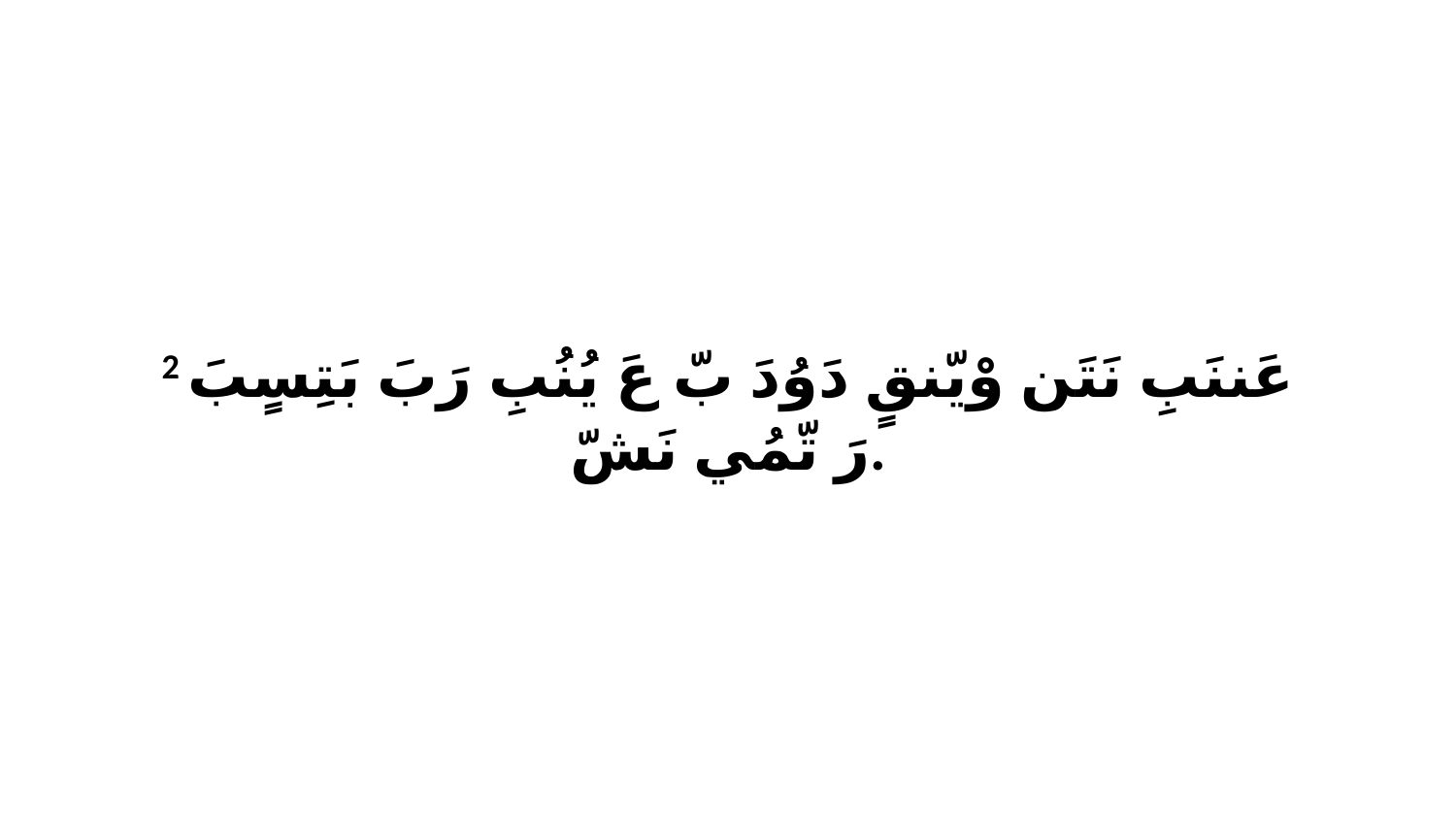

2 عَننَبِ نَتَن وْيّنقٍ دَوُدَ بّ عَ يُنُبِ رَبَ بَتِسٍبَ رَ تّمُي نَشّ.